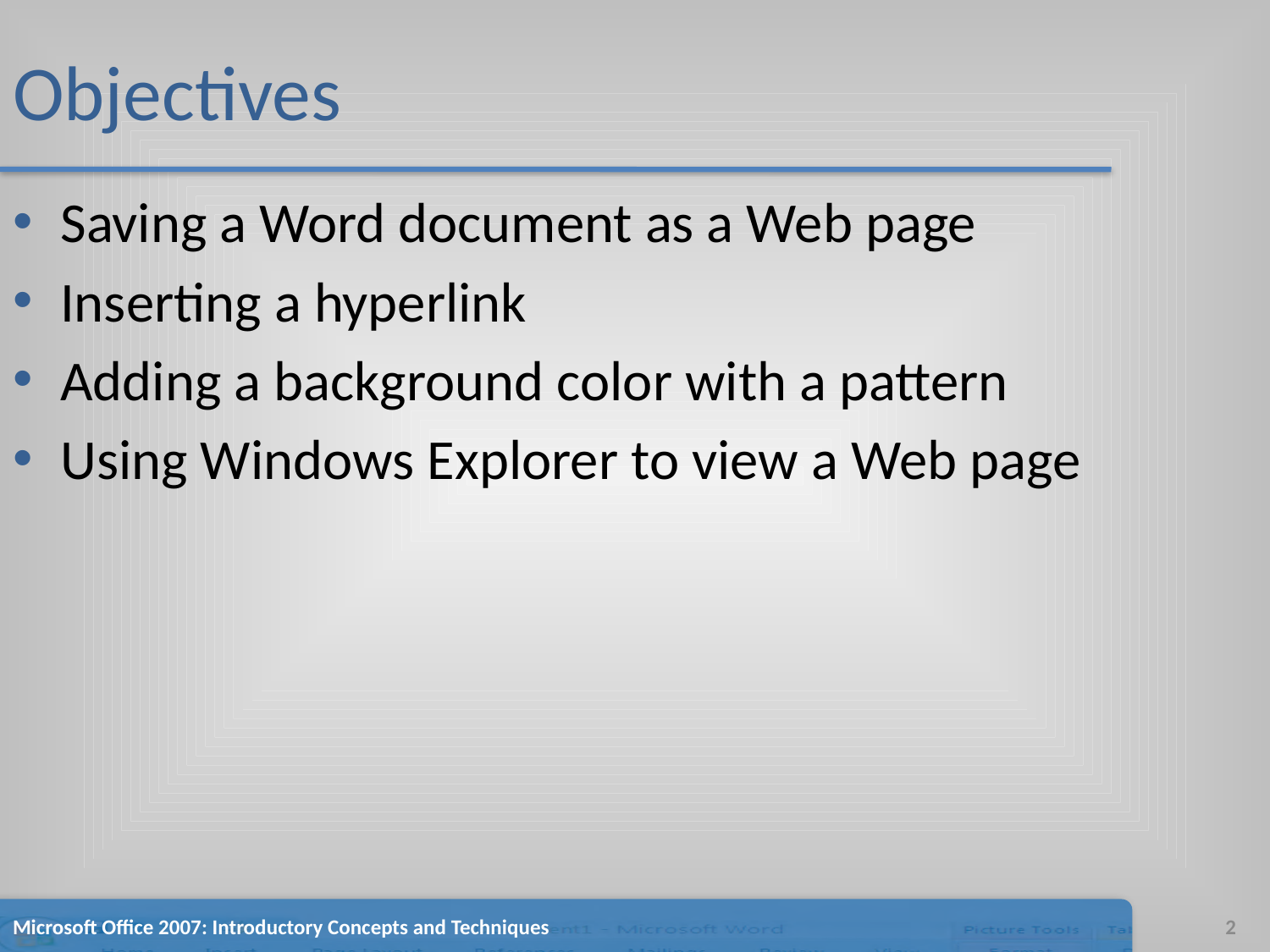

# Objectives
Saving a Word document as a Web page
Inserting a hyperlink
Adding a background color with a pattern
Using Windows Explorer to view a Web page
Microsoft Office 2007: Introductory Concepts and Techniques
2